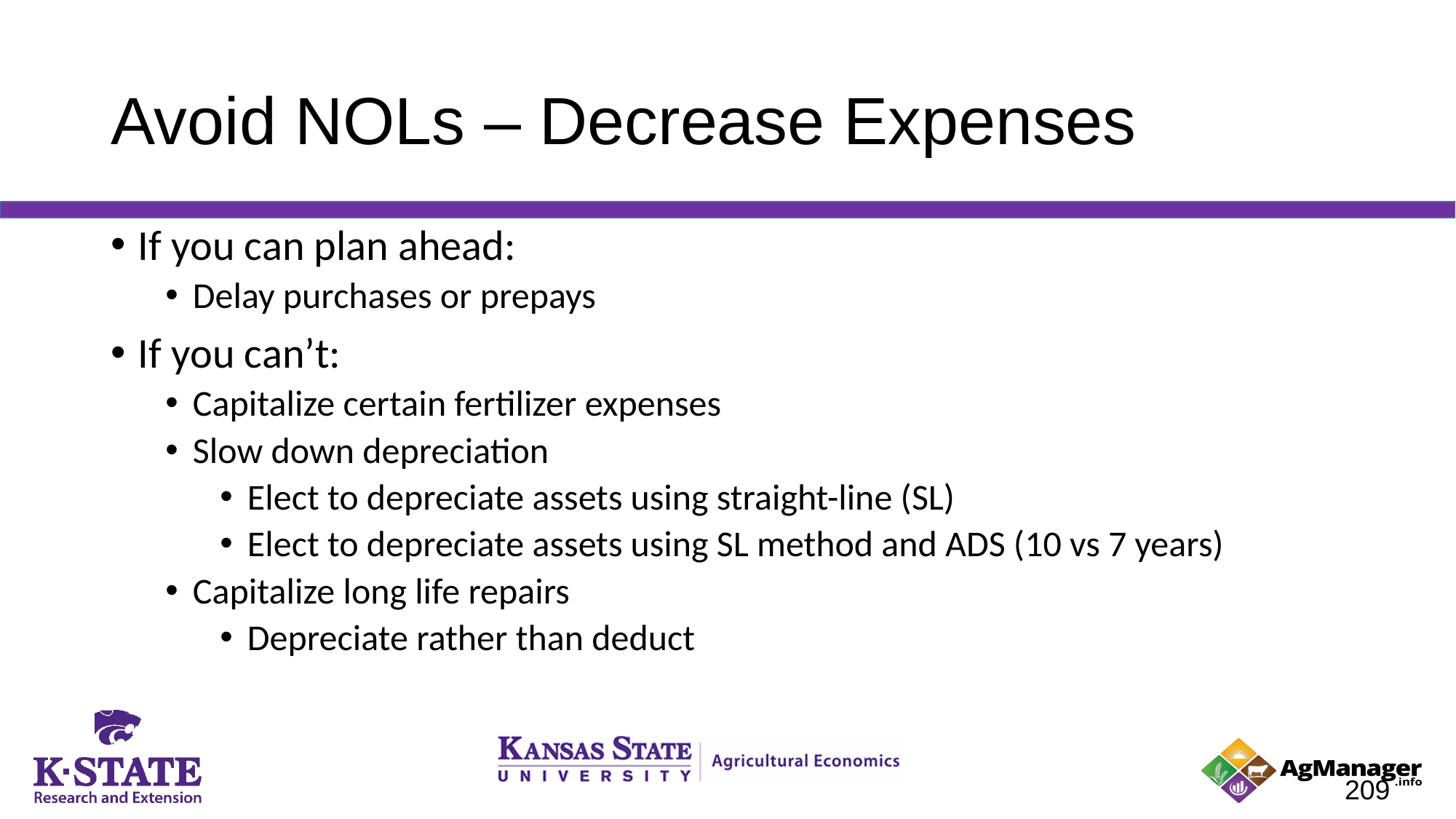

# Avoid NOLs – Decrease Expenses
If you can plan ahead:
Delay purchases or prepays
If you can’t:
Capitalize certain fertilizer expenses
Slow down depreciation
Elect to depreciate assets using straight-line (SL)
Elect to depreciate assets using SL method and ADS (10 vs 7 years)
Capitalize long life repairs
Depreciate rather than deduct
209